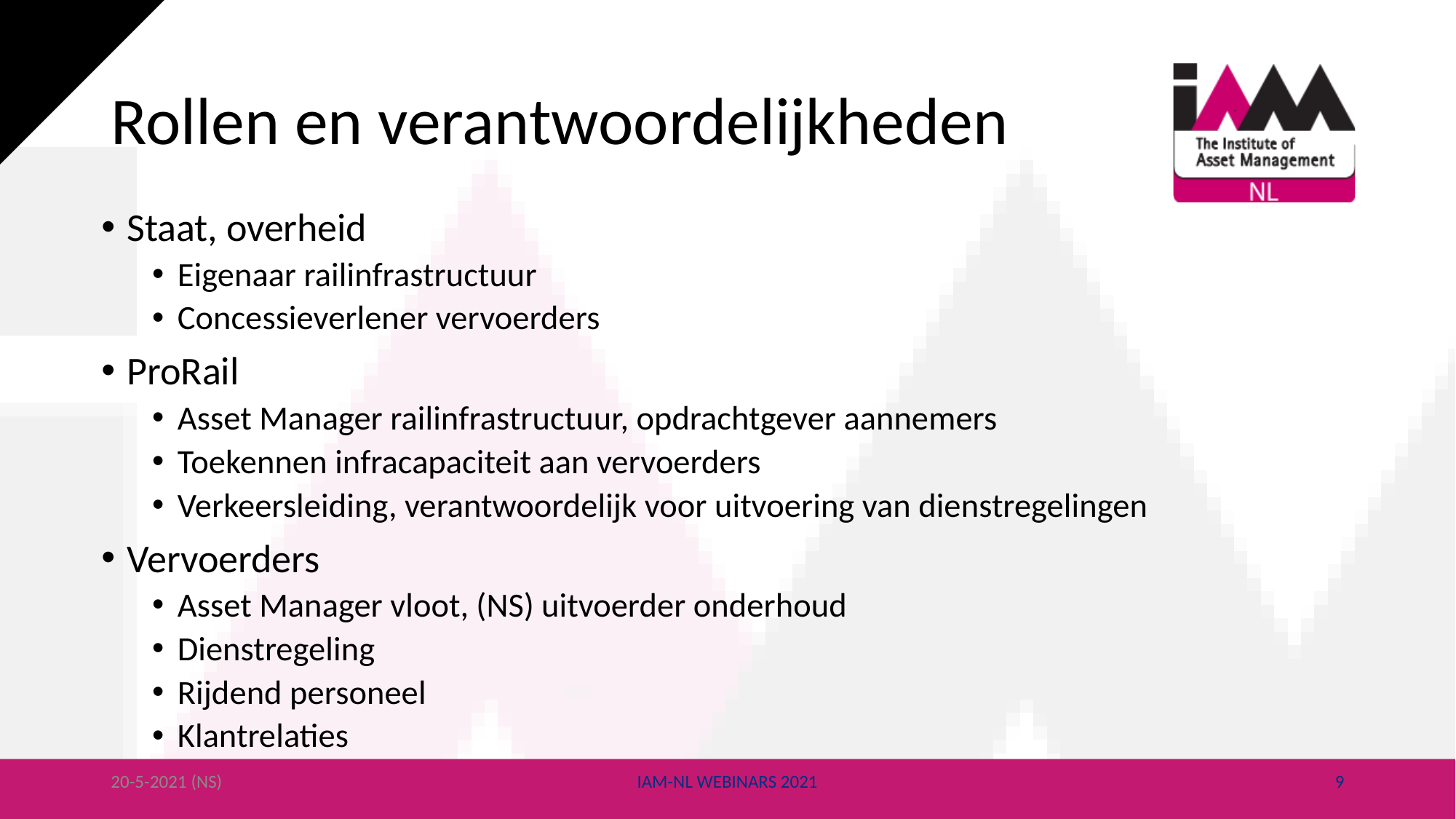

# Rollen en verantwoordelijkheden
Staat, overheid
Eigenaar railinfrastructuur
Concessieverlener vervoerders
ProRail
Asset Manager railinfrastructuur, opdrachtgever aannemers
Toekennen infracapaciteit aan vervoerders
Verkeersleiding, verantwoordelijk voor uitvoering van dienstregelingen
Vervoerders
Asset Manager vloot, (NS) uitvoerder onderhoud
Dienstregeling
Rijdend personeel
Klantrelaties
20-5-2021 (NS)
IAM-NL WEBINARS 2021
9